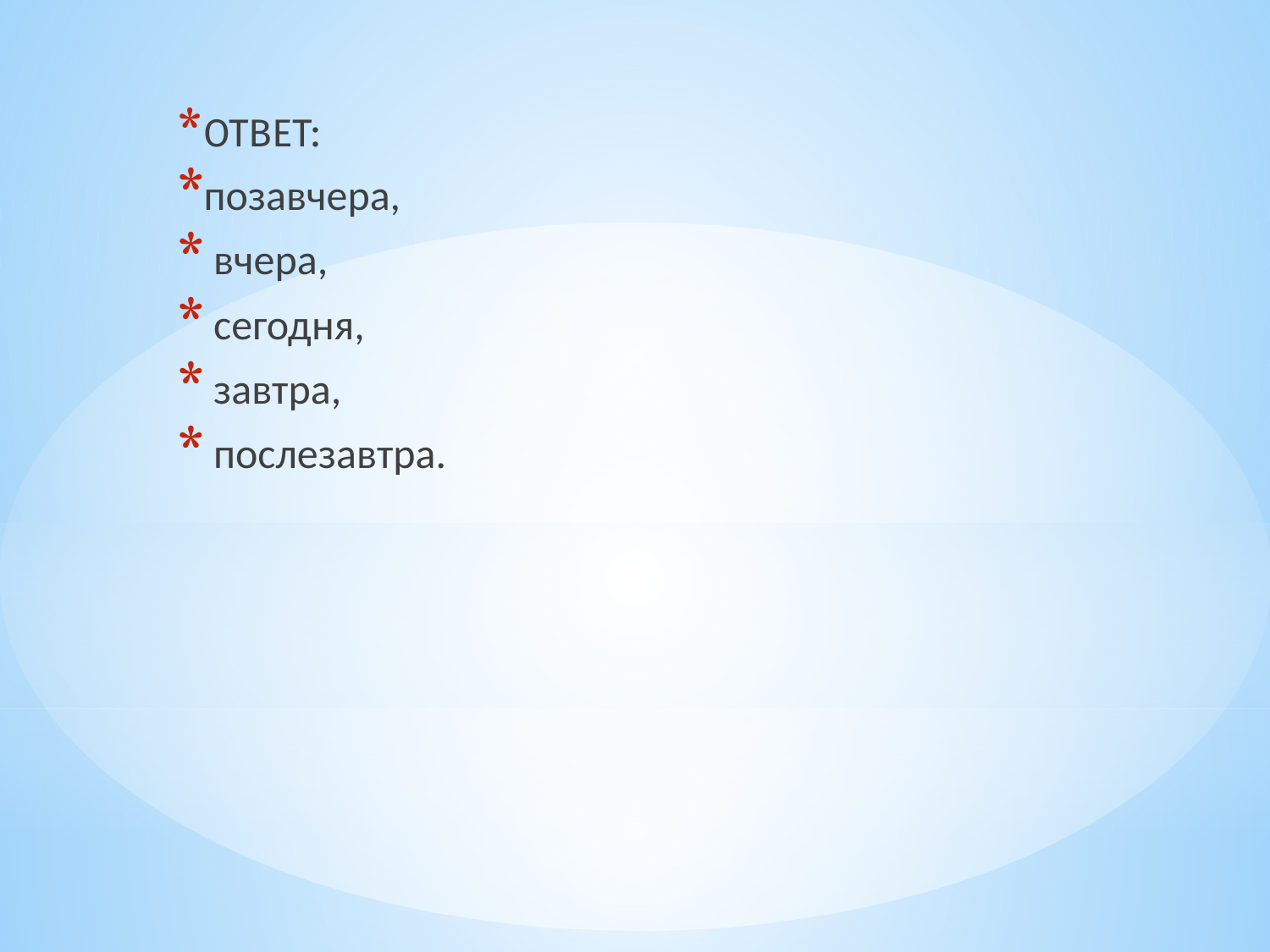

ОТВЕТ:
позавчера,
 вчера,
 сегодня,
 завтра,
 послезавтра.
#